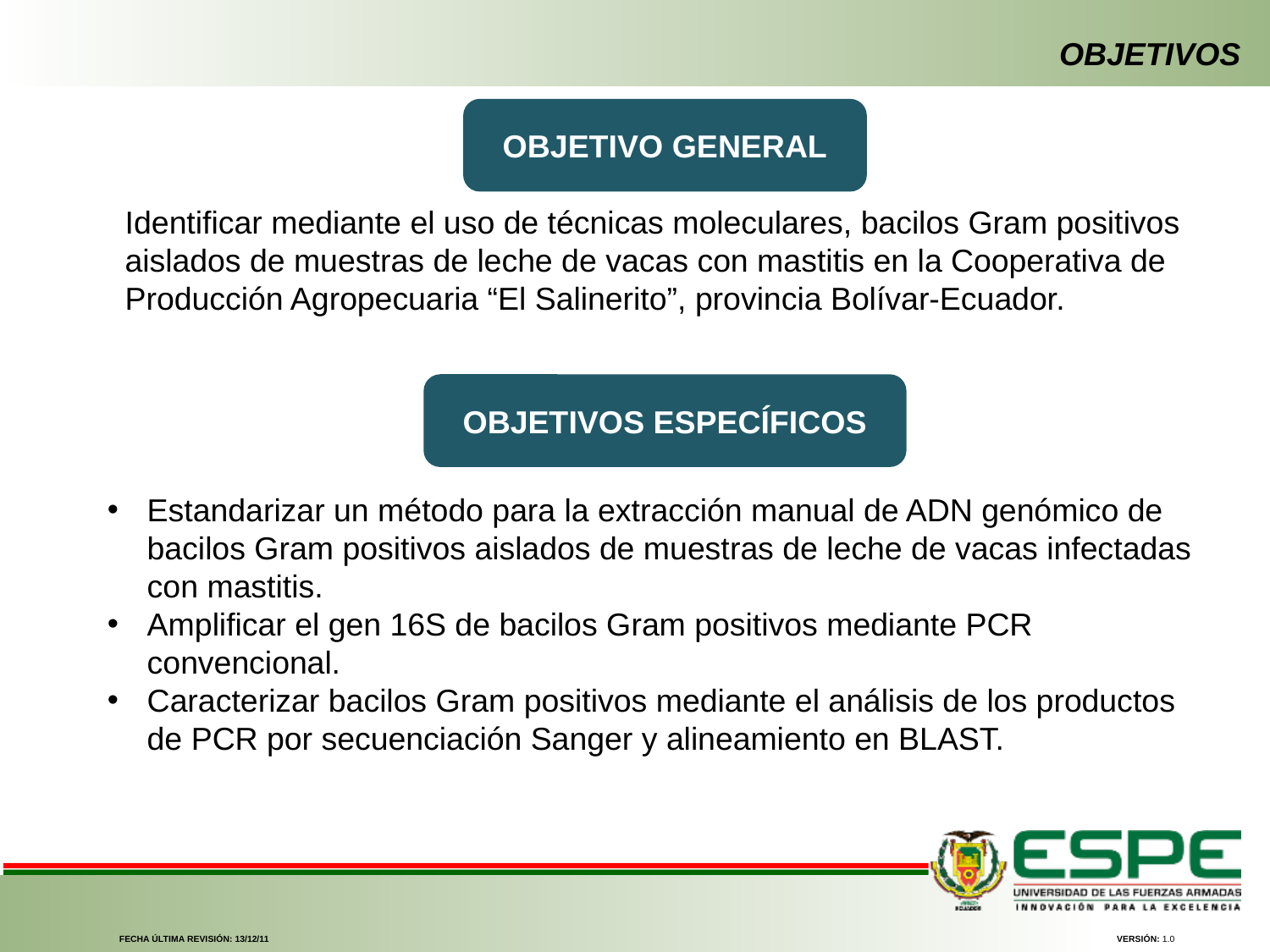

OBJETIVOS
OBJETIVO GENERAL
Identificar mediante el uso de técnicas moleculares, bacilos Gram positivos aislados de muestras de leche de vacas con mastitis en la Cooperativa de Producción Agropecuaria “El Salinerito”, provincia Bolívar-Ecuador.
OBJETIVOS ESPECÍFICOS
Estandarizar un método para la extracción manual de ADN genómico de bacilos Gram positivos aislados de muestras de leche de vacas infectadas con mastitis.
Amplificar el gen 16S de bacilos Gram positivos mediante PCR convencional.
Caracterizar bacilos Gram positivos mediante el análisis de los productos de PCR por secuenciación Sanger y alineamiento en BLAST.
FECHA ÚLTIMA REVISIÓN: 13/12/11
VERSIÓN: 1.0